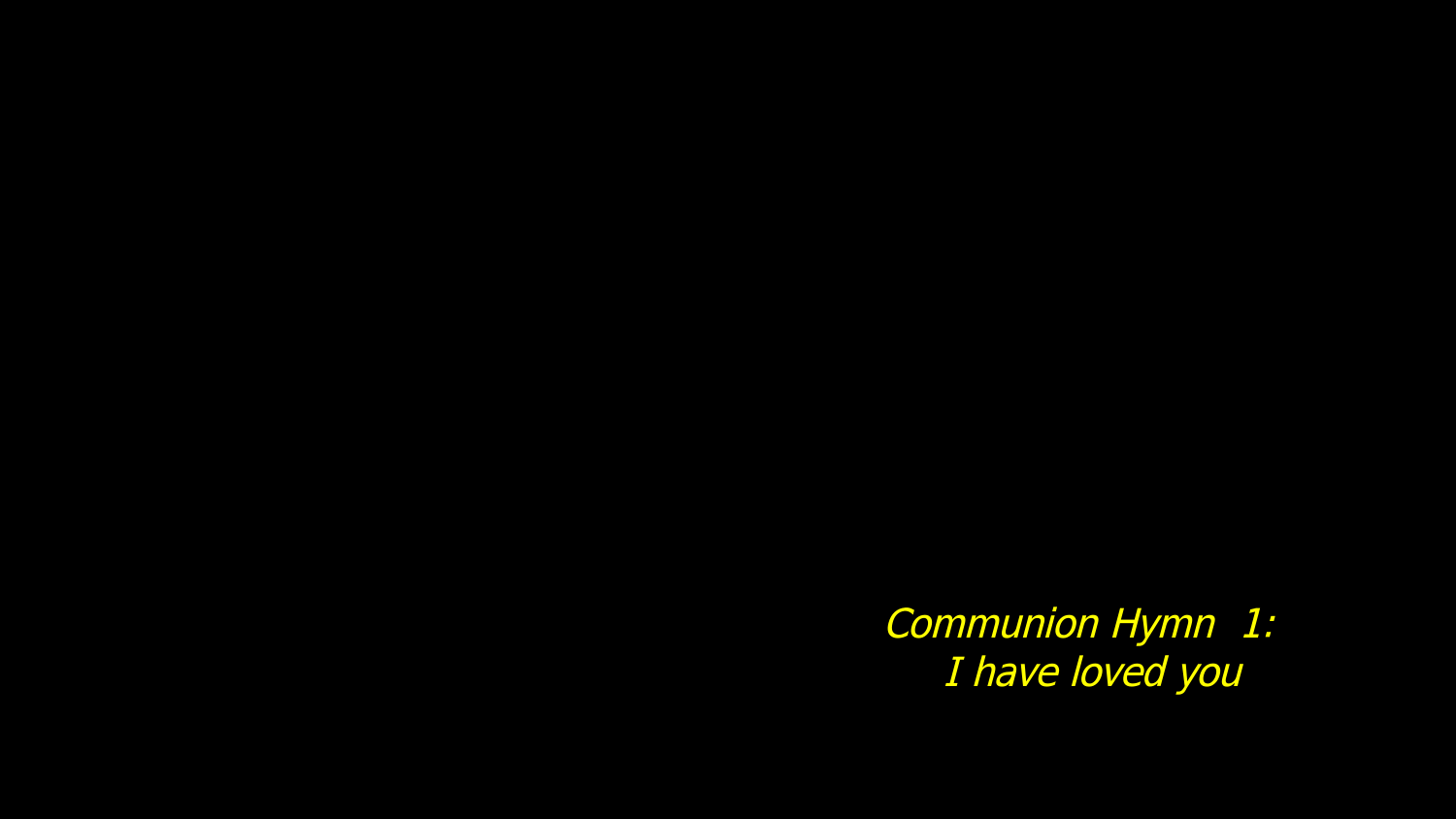

# Communion Hymn  1: I have loved you